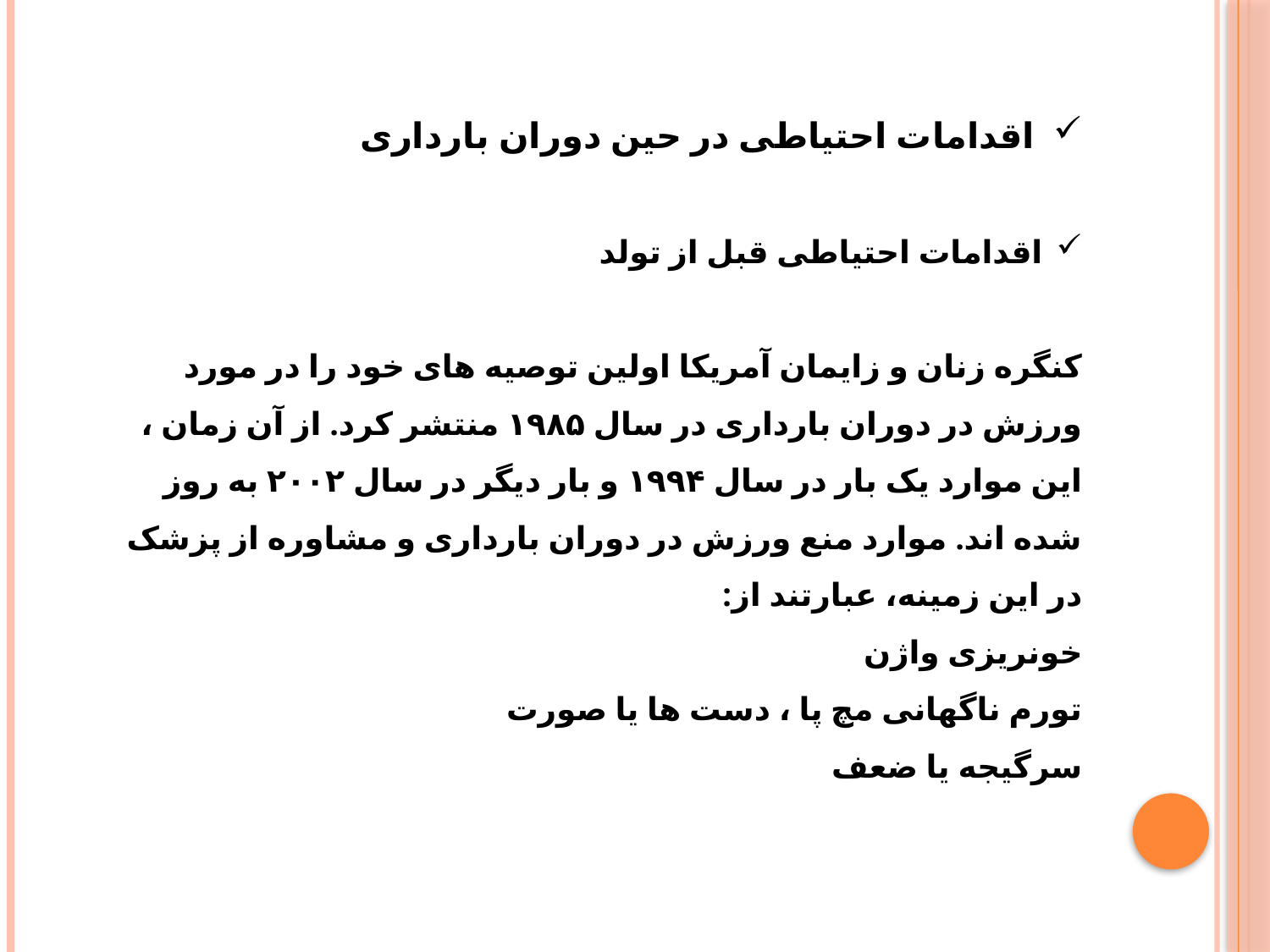

اقدامات احتیاطی در حین دوران بارداری

اقدامات احتیاطی قبل از تولد

کنگره زنان و زایمان آمریکا اولین توصیه های خود را در مورد ورزش در دوران بارداری در سال ۱۹۸۵ منتشر کرد. از آن زمان ، این موارد یک بار در سال ۱۹۹۴ و بار دیگر در سال ۲۰۰۲ به روز شده اند. موارد منع ورزش در دوران بارداری و مشاوره از پزشک در این زمینه، عبارتند از:
خونریزی واژن
تورم ناگهانی مچ پا ، دست ها یا صورت
سرگیجه یا ضعف